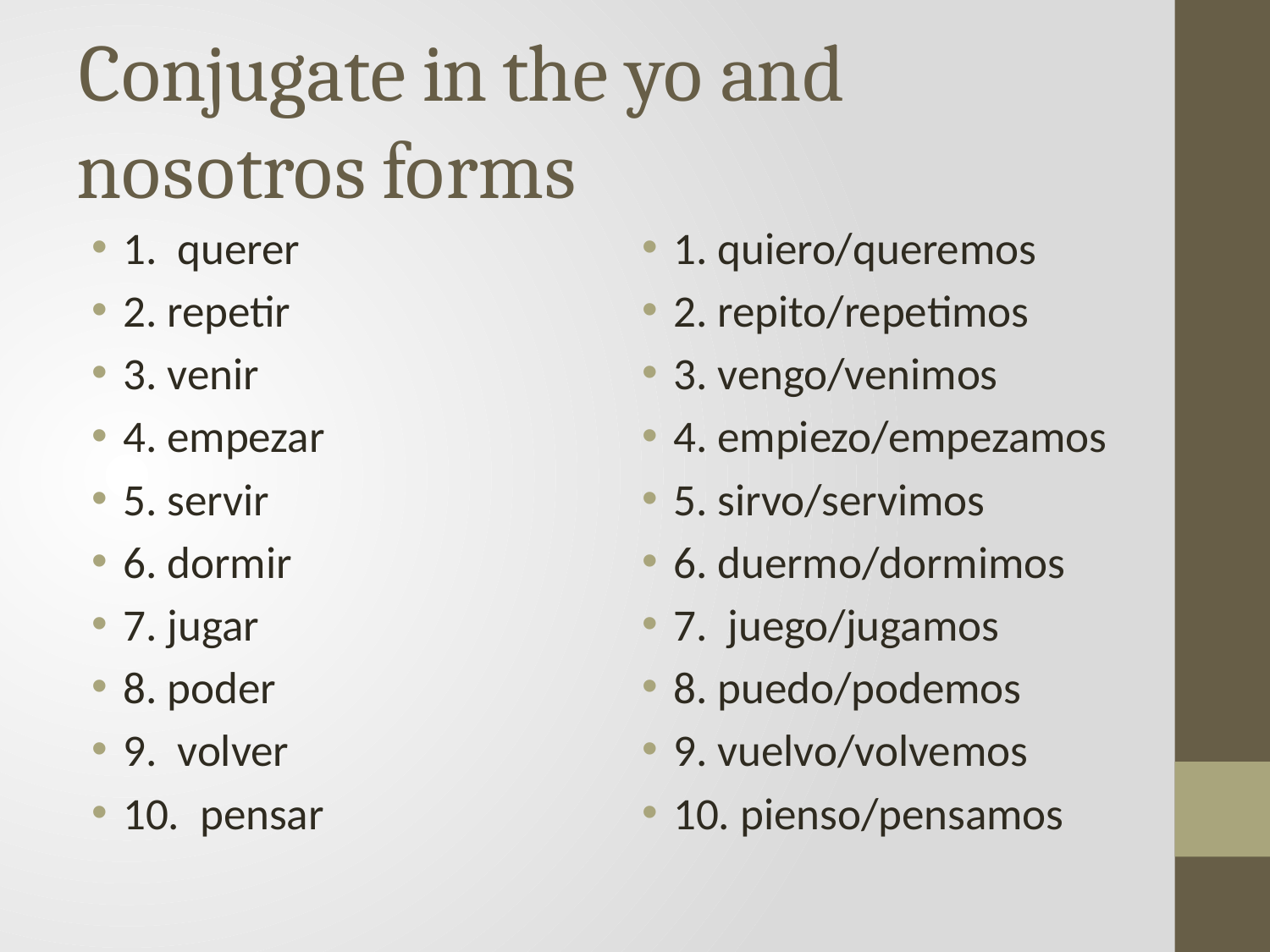

# Conjugate in the yo and nosotros forms
1.  querer
2. repetir
3. venir
4. empezar
5. servir
6. dormir
7. jugar
8. poder
9.  volver
10.  pensar
1. quiero/queremos
2. repito/repetimos
3. vengo/venimos
4. empiezo/empezamos
5. sirvo/servimos
6. duermo/dormimos
7.  juego/jugamos
8. puedo/podemos
9. vuelvo/volvemos
10. pienso/pensamos